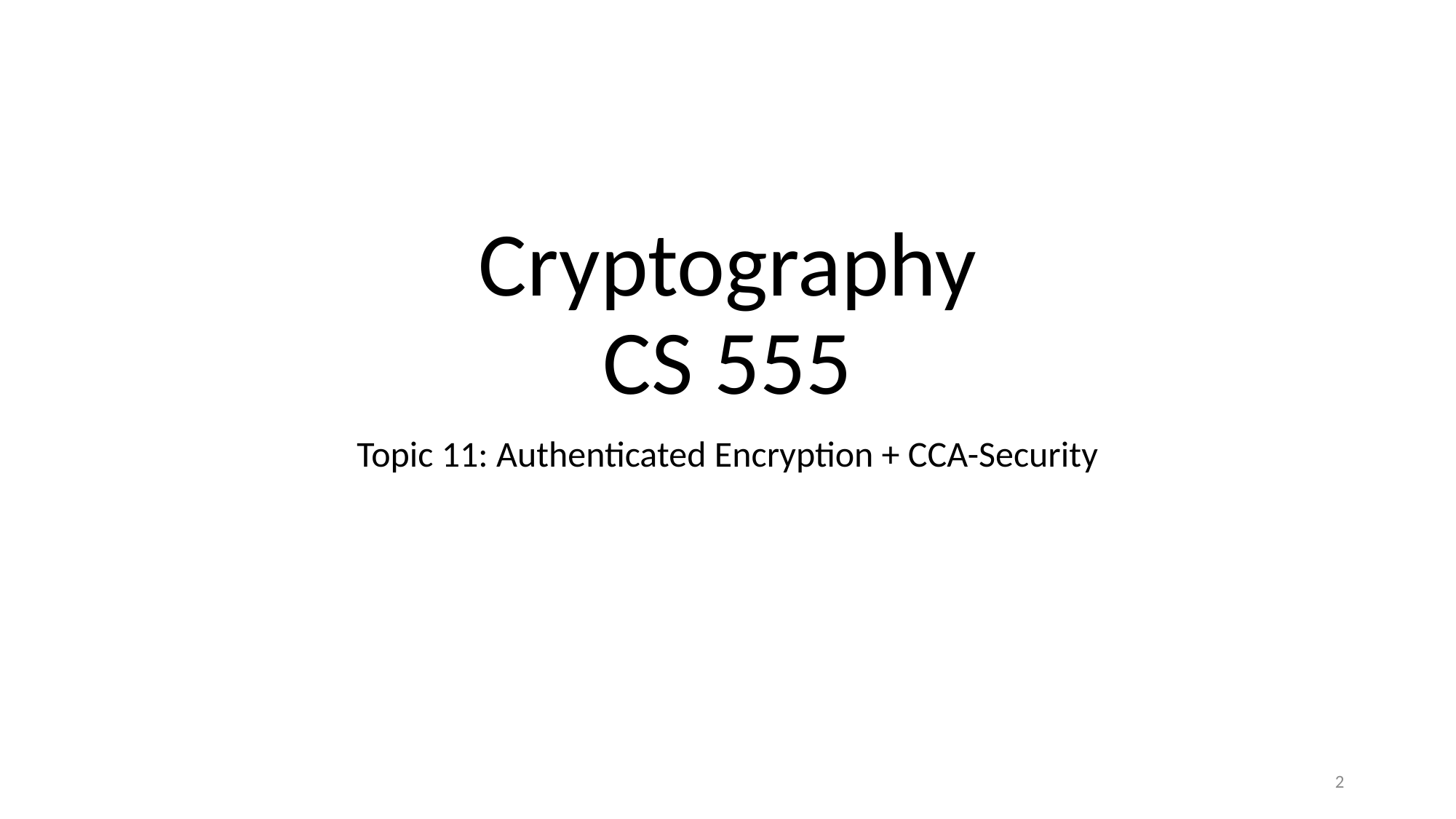

# Cryptography CS 555
Topic 11: Authenticated Encryption + CCA-Security
2